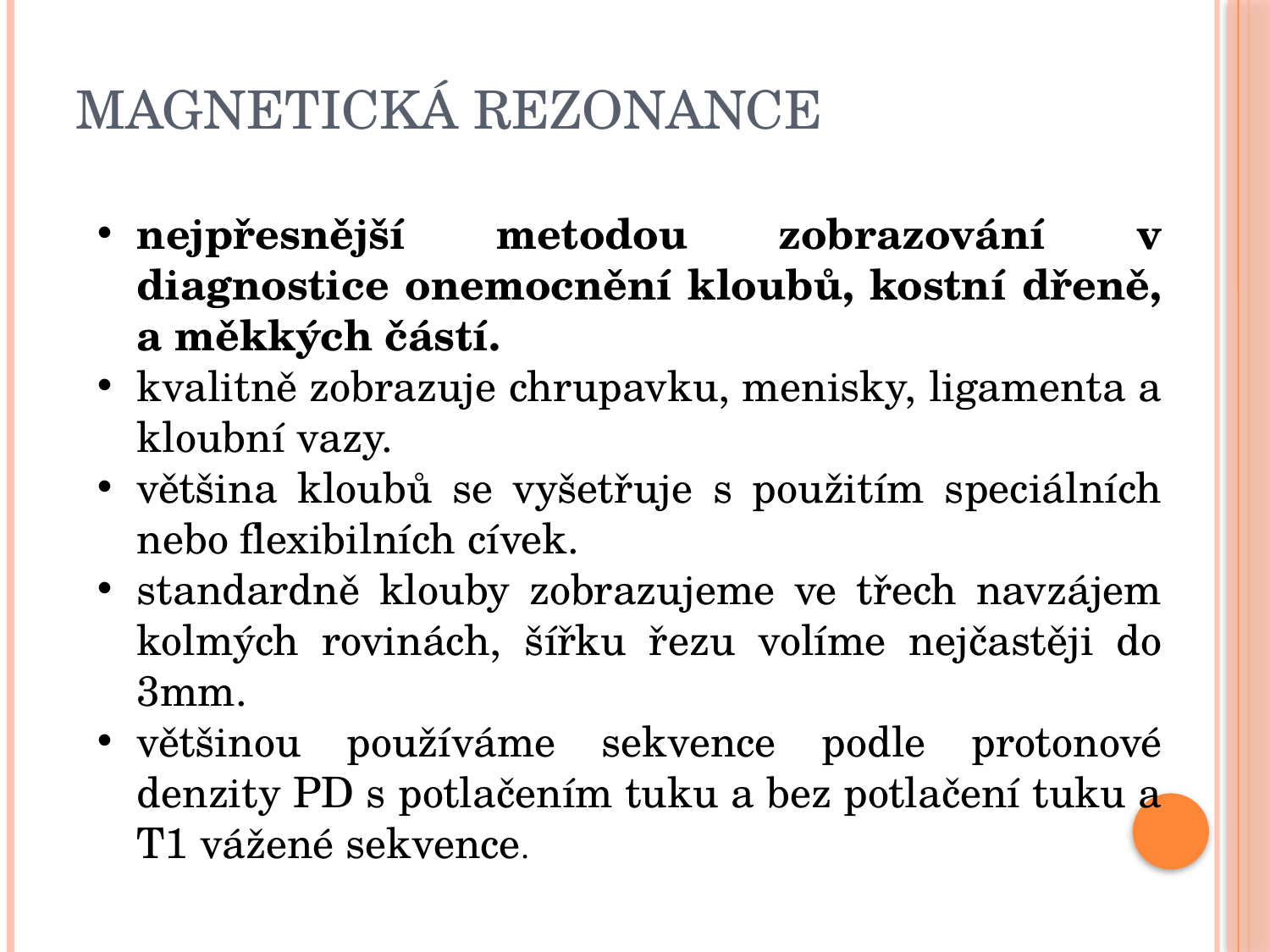

# Magnetická rezonance
nejpřesnější metodou zobrazování v diagnostice onemocnění kloubů, kostní dřeně, a měkkých částí.
kvalitně zobrazuje chrupavku, menisky, ligamenta a kloubní vazy.
většina kloubů se vyšetřuje s použitím speciálních nebo flexibilních cívek.
standardně klouby zobrazujeme ve třech navzájem kolmých rovinách, šířku řezu volíme nejčastěji do 3mm.
většinou používáme sekvence podle protonové denzity PD s potlačením tuku a bez potlačení tuku a T1 vážené sekvence.